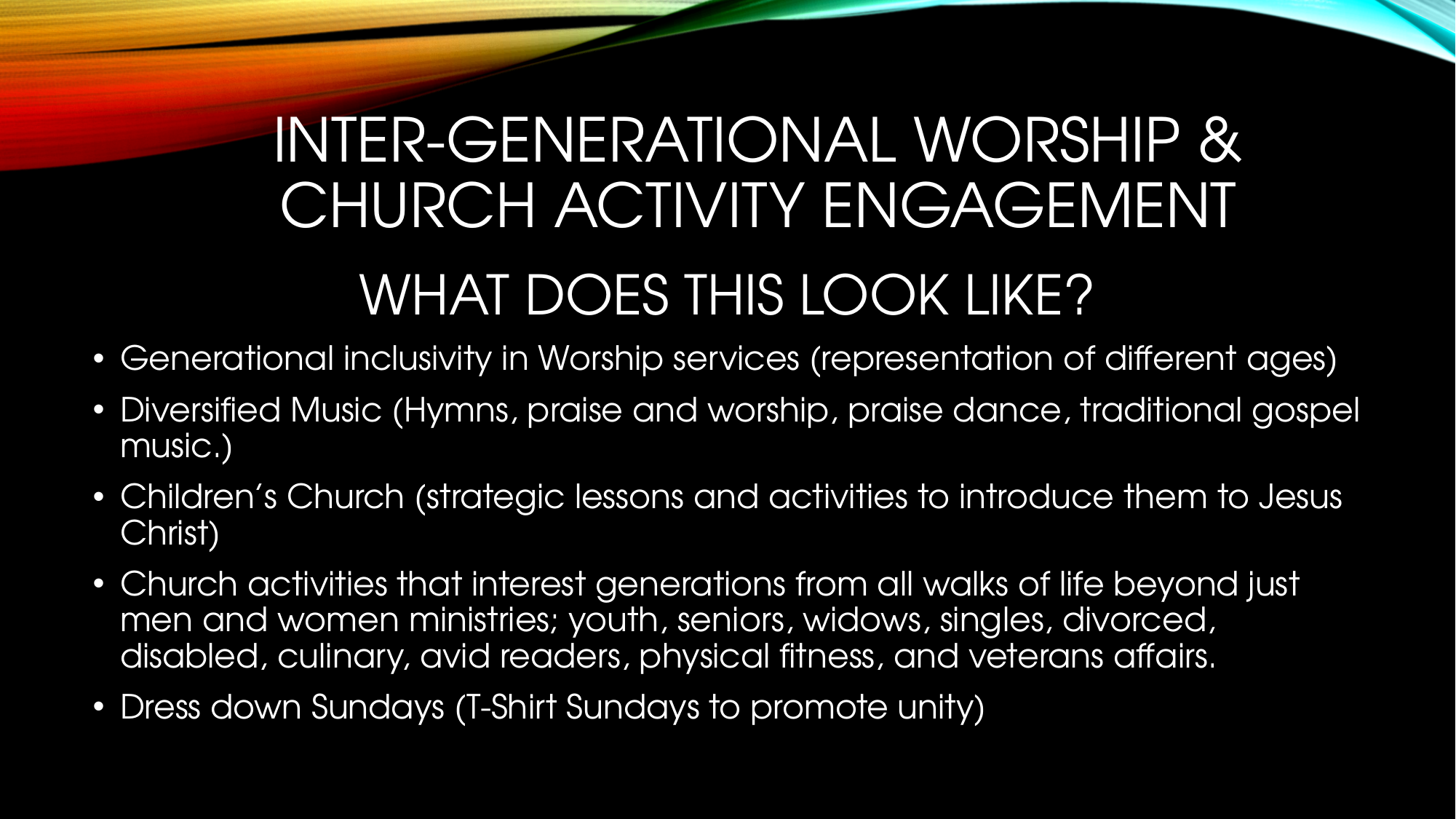

# INTER-GENERATIONAL WORSHIP & ChuRCH ACTIVITY ENGAGEMENT
WHAT DOES THIS LOOK LIKE?
Generational inclusivity in Worship services (representation of different ages)
Diversified Music (Hymns, praise and worship, praise dance, traditional gospel music.)
Children’s Church (strategic lessons and activities to introduce them to Jesus Christ)
Church activities that interest generations from all walks of life beyond just men and women ministries; youth, seniors, widows, singles, divorced, disabled, culinary, avid readers, physical fitness, and veterans affairs.
Dress down Sundays (T-Shirt Sundays to promote unity)